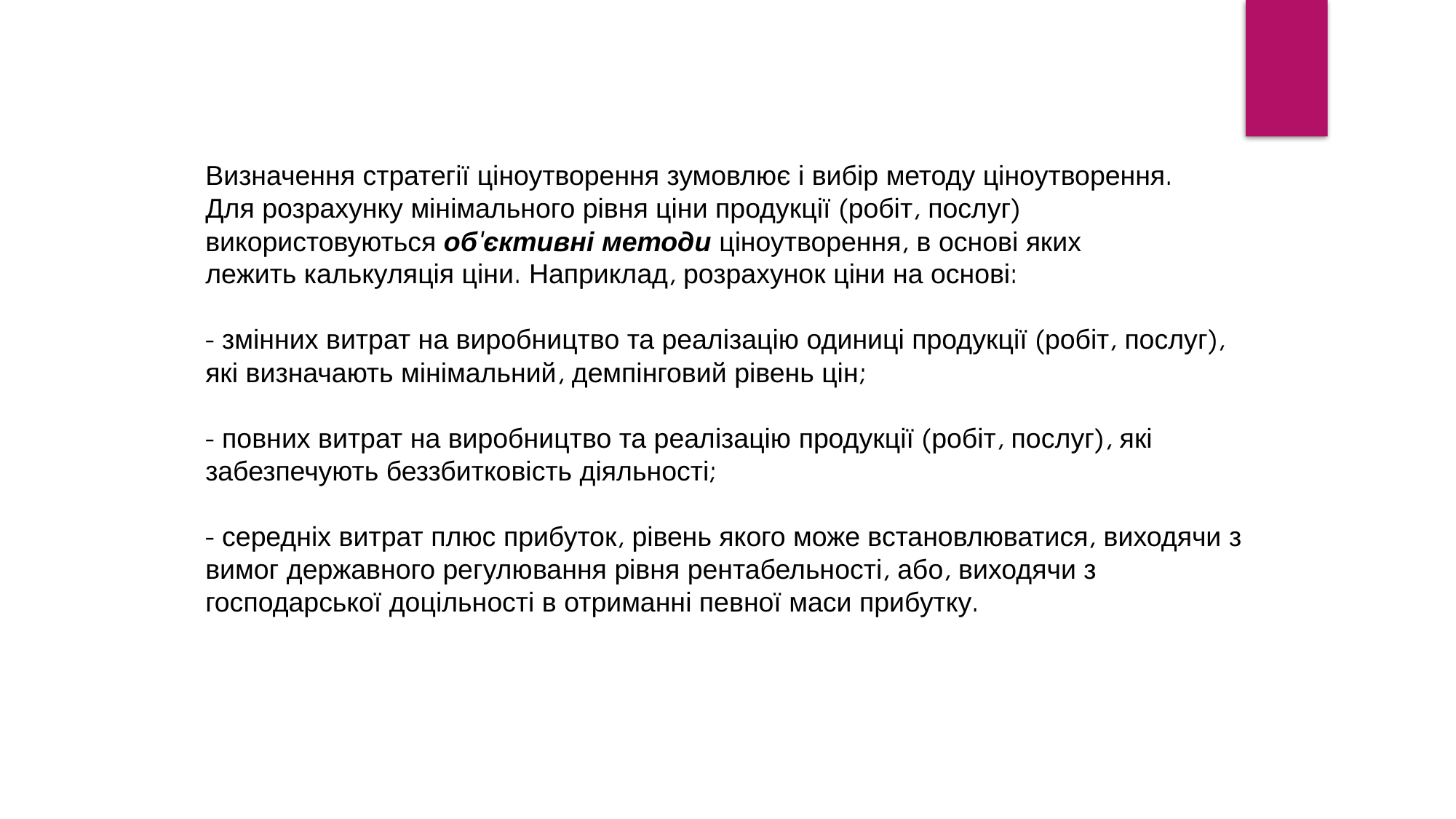

Визначення стратегії ціноутворення зумовлює і вибір методу ціноутворення.
Для розрахунку мінімального рівня ціни продукції (робіт, послуг)
використовуються об'єктивні методи ціноутворення, в основі яких
лежить калькуляція ціни. Наприклад, розрахунок ціни на основі:

- змінних витрат на виробництво та реалізацію одиниці продукції (робіт, послуг), які визначають мінімальний, демпінговий рівень цін;

- повних витрат на виробництво та реалізацію продукції (робіт, послуг), які забезпечують беззбитковість діяльності;

- середніх витрат плюс прибуток, рівень якого може встановлюватися, виходячи з вимог державного регулювання рівня рентабельності, або, виходячи з господарської доцільності в отриманні певної маси прибутку.